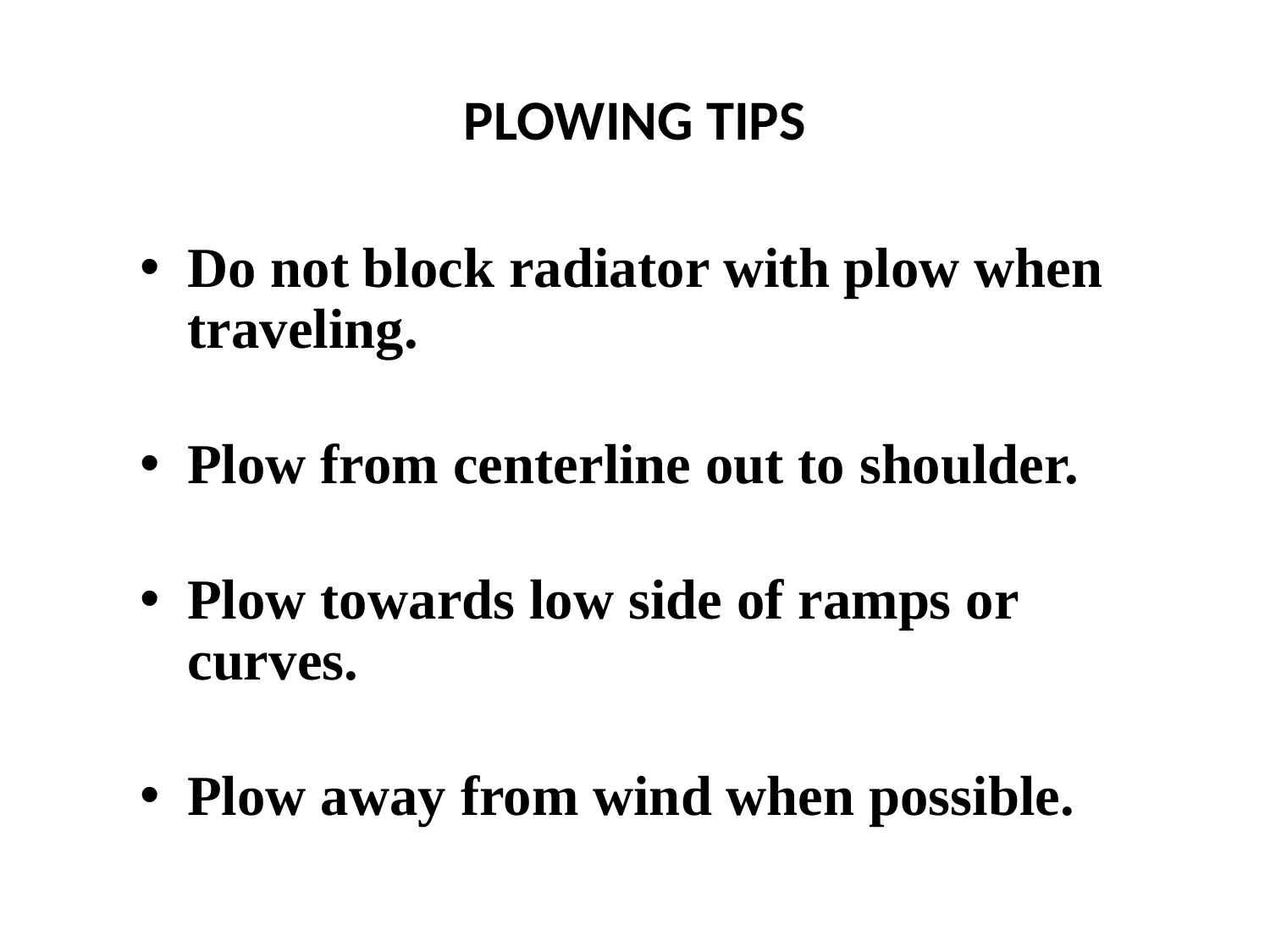

# PLOWING TIPS
Do not block radiator with plow when traveling.

Plow from centerline out to shoulder.

Plow towards low side of ramps or curves.

Plow away from wind when possible.